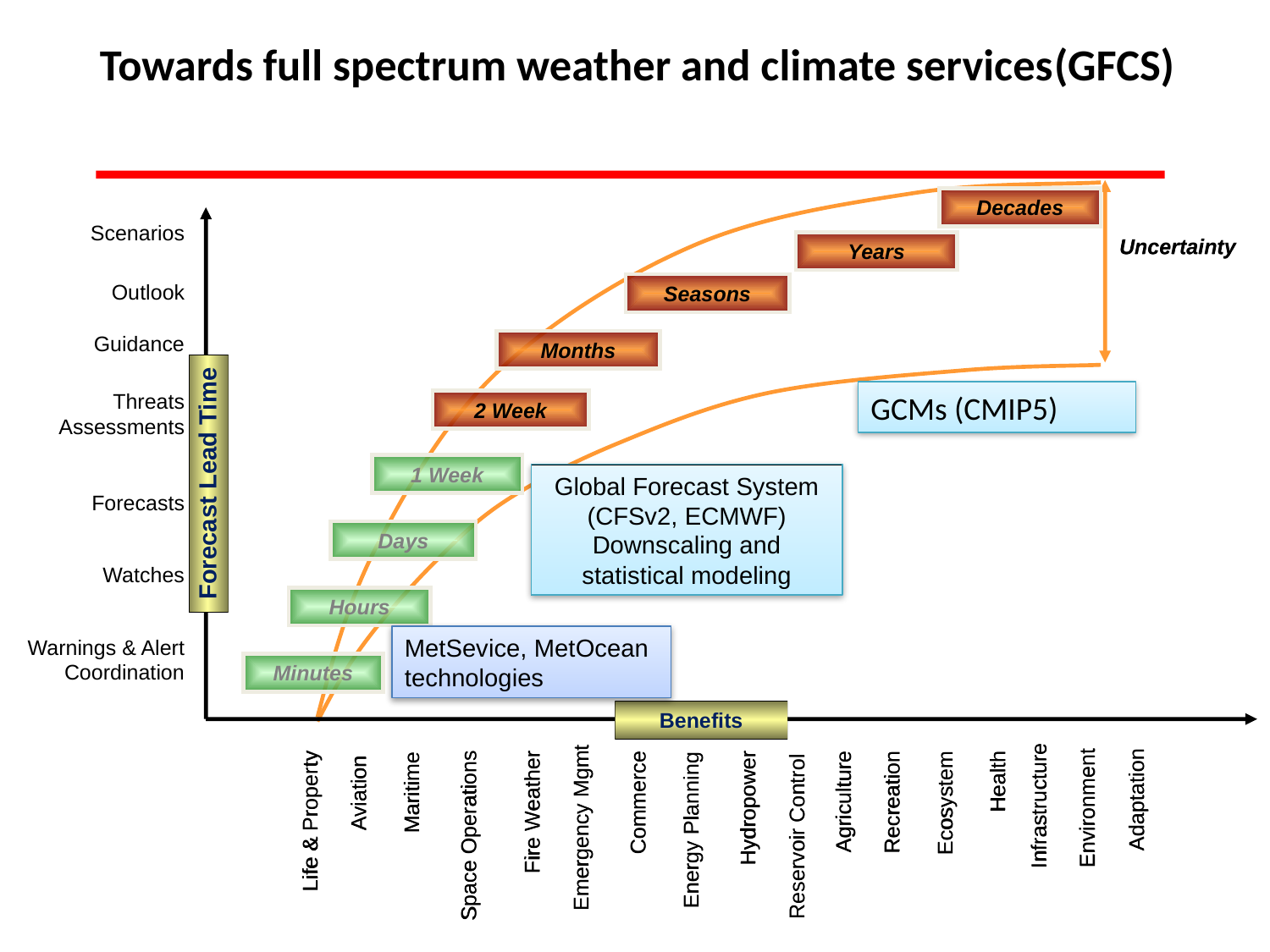

Towards full spectrum weather and climate services(GFCS)

Decades
Scenarios
Uncertainty
Years
Seasons
Months

GCMs (CMIP5)
2 Week
1 Week
Global Forecast System
(CFSv2, ECMWF)
Downscaling and statistical modeling
Days
Hours
MetSevice, MetOcean technologies
Minutes
Benefits

Health
Maritime
Aviation
Adaptation
Agriculture
Recreation
Commerce
Ecosystem
Environment
Hydropower
Fire Weather
Life & Property
Emergency Mgmt
Energy Planning

Forecast Lead Time
Outlook
Guidance
Threats Assessments
Forecasts
Watches
Warnings & Alert Coordination
Space Operations
Reservoir Control
Infrastructure